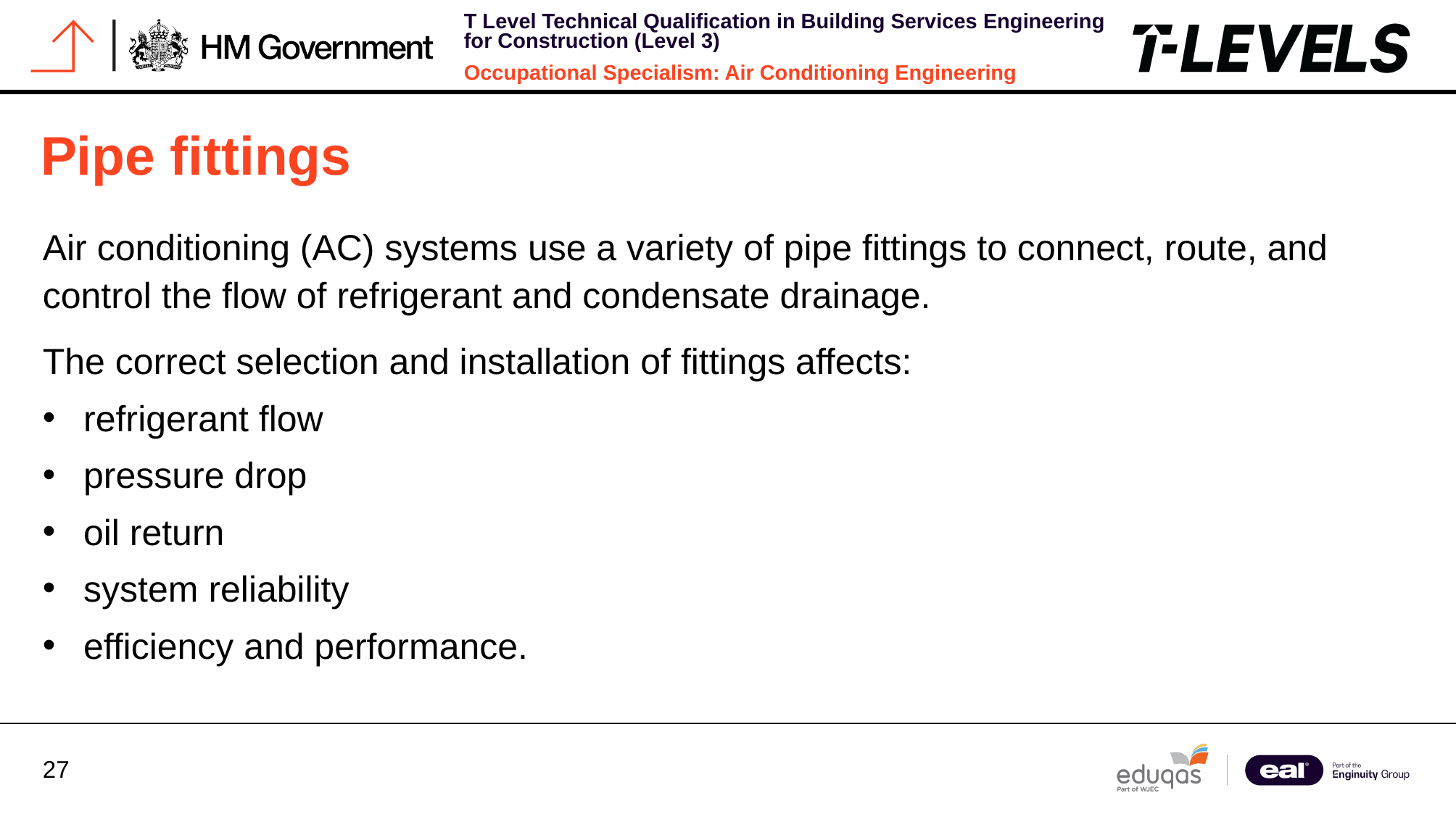

Pipe fittings
Air conditioning (AC) systems use a variety of pipe fittings to connect, route, and control the flow of refrigerant and condensate drainage.
The correct selection and installation of fittings affects:
refrigerant flow
pressure drop
oil return
system reliability
efficiency and performance.